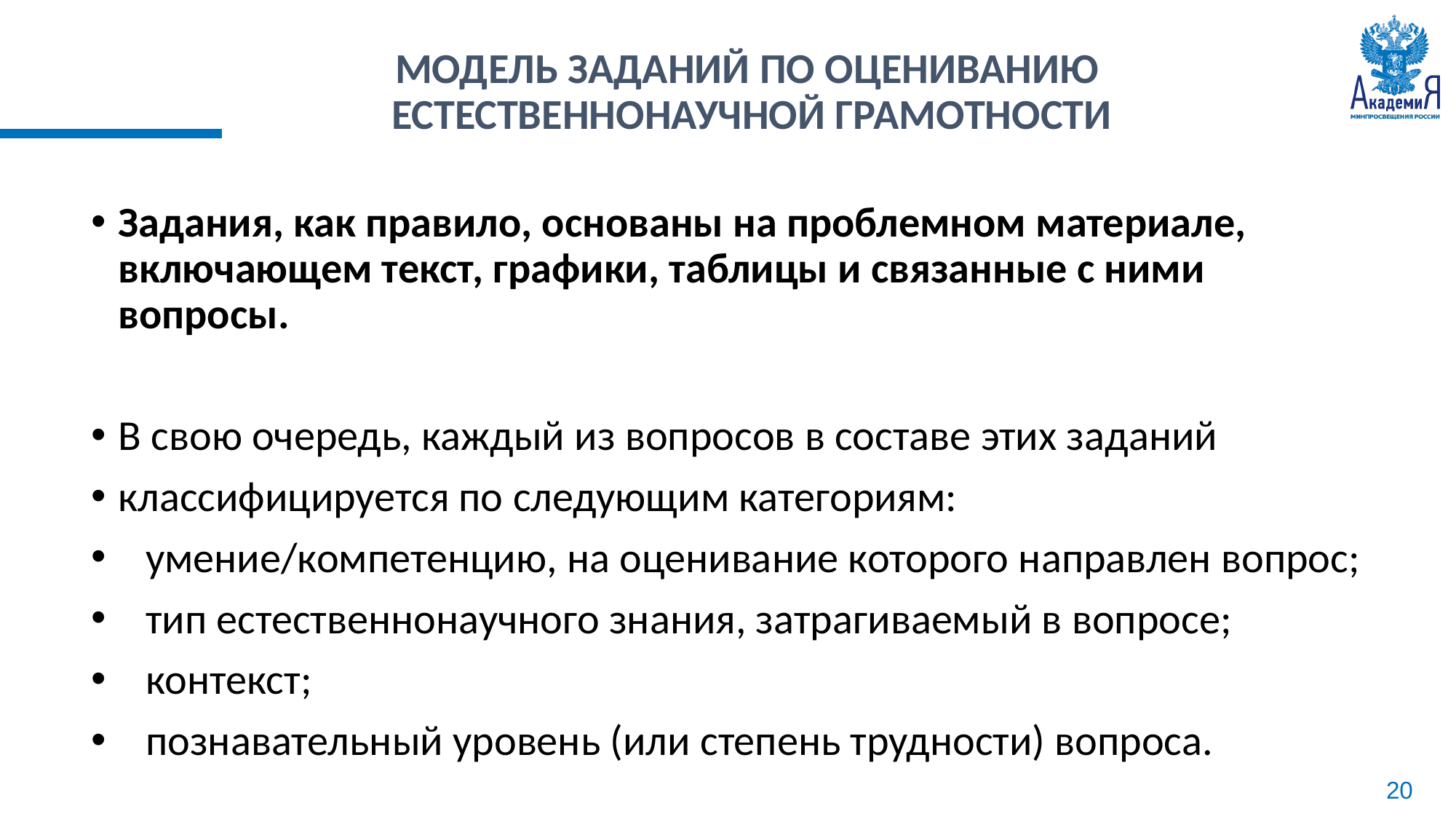

МОДЕЛЬ ЗАДАНИЙ ПО ОЦЕНИВАНИЮ
ЕСТЕСТВЕННОНАУЧНОЙ ГРАМОТНОСТИ
Задания, как правило, основаны на проблемном материале, включающем текст, графики, таблицы и связанные с ними вопросы.

В свою очередь, каждый из вопросов в составе этих заданий
классифицируется по следующим категориям:
умение/компетенцию, на оценивание которого направлен вопрос;
тип естественнонаучного знания, затрагиваемый в вопросе;
контекст;
познавательный уровень (или степень трудности) вопроса.